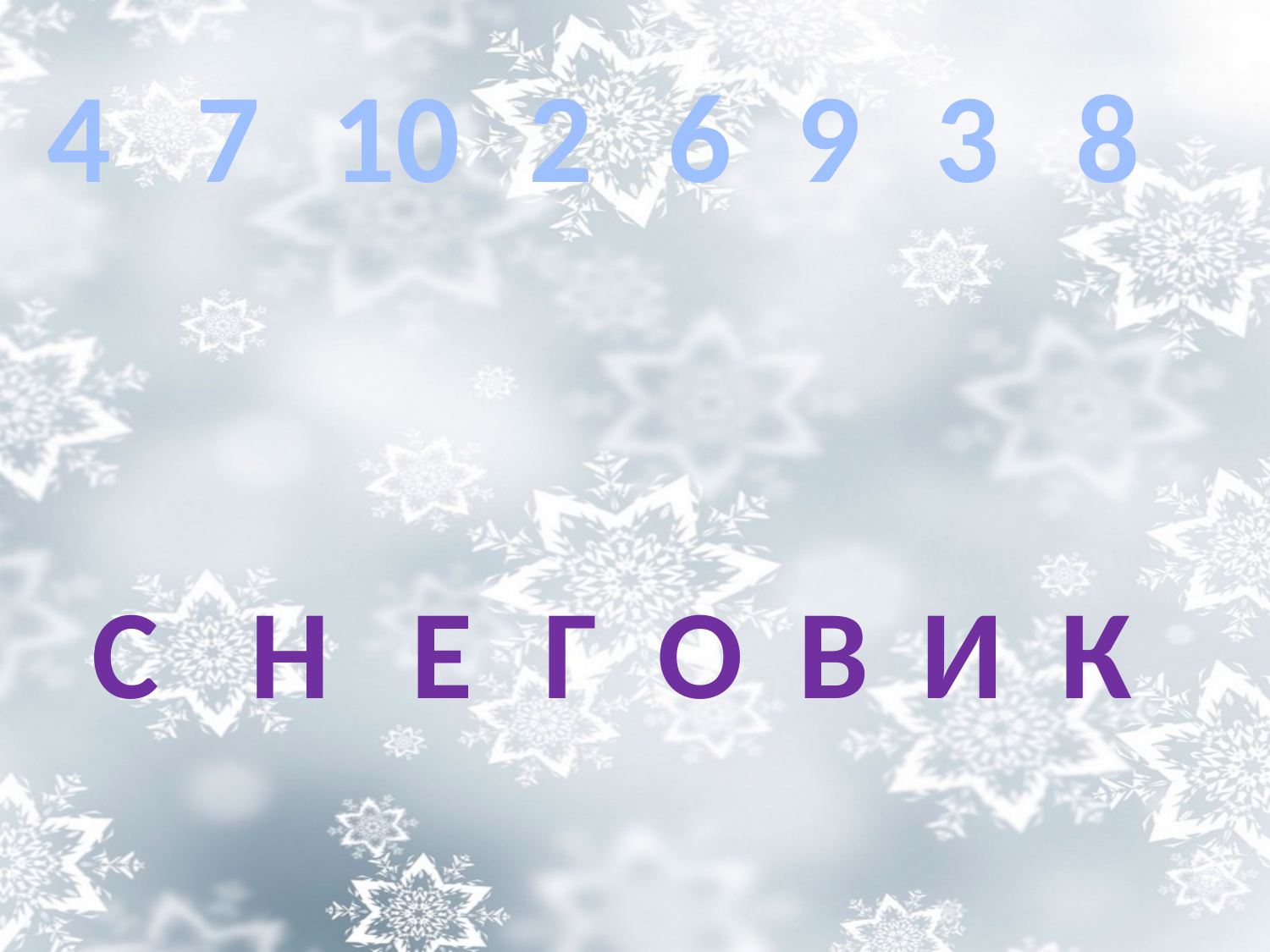

4
7
 10
2
6
9
3
 8
С
Н
Е
Г
О
В
И
К